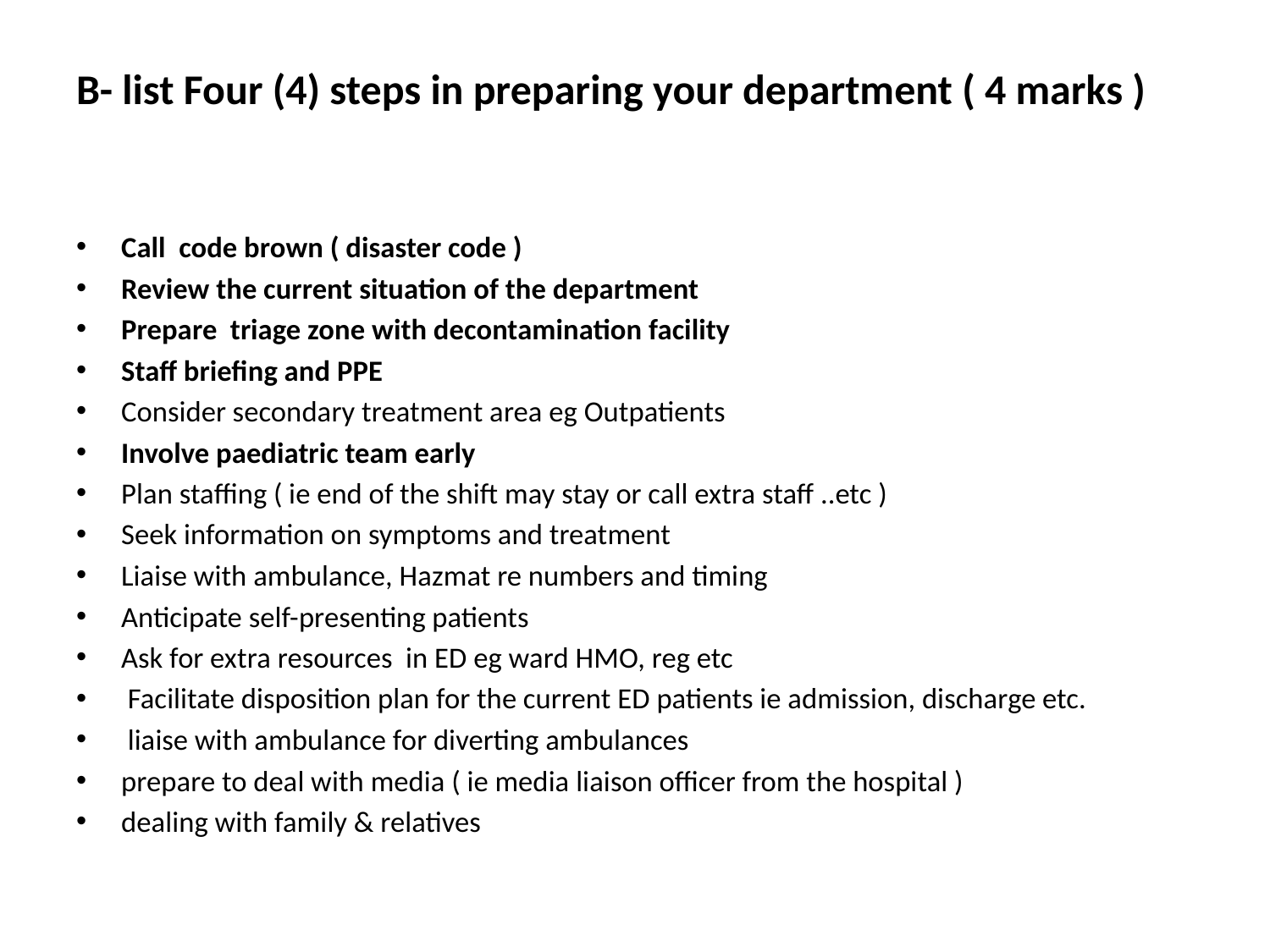

# B- list Four (4) steps in preparing your department ( 4 marks )
Call  code brown ( disaster code )
Review the current situation of the department
Prepare  triage zone with decontamination facility
Staff briefing and PPE
Consider secondary treatment area eg Outpatients
Involve paediatric team early
Plan staffing ( ie end of the shift may stay or call extra staff ..etc )
Seek information on symptoms and treatment
Liaise with ambulance, Hazmat re numbers and timing
Anticipate self-presenting patients
Ask for extra resources  in ED eg ward HMO, reg etc
 Facilitate disposition plan for the current ED patients ie admission, discharge etc.
 liaise with ambulance for diverting ambulances
prepare to deal with media ( ie media liaison officer from the hospital )
dealing with family & relatives